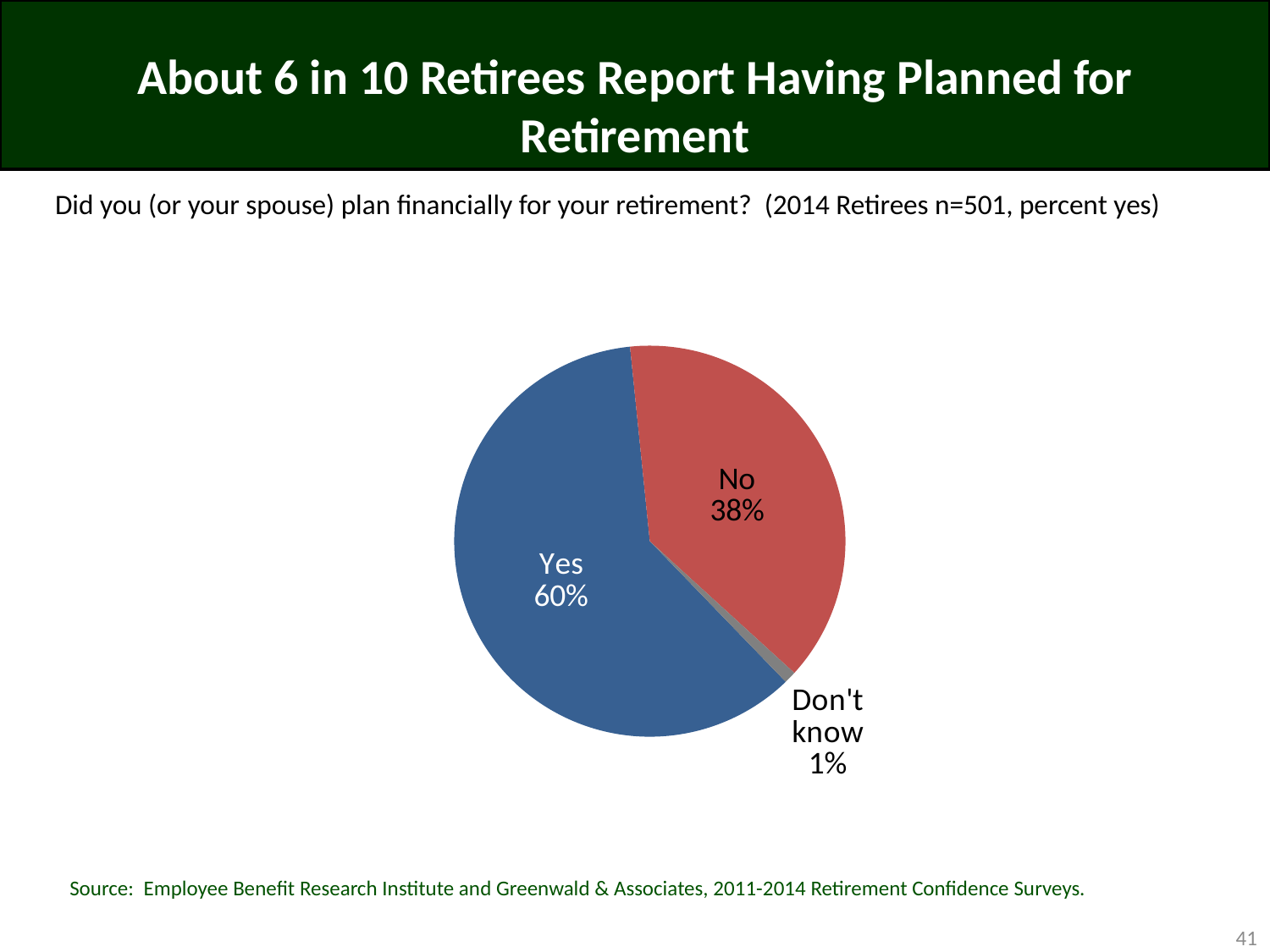

# About 6 in 10 Retirees Report Having Planned for Retirement
Did you (or your spouse) plan financially for your retirement?  (2014 Retirees n=501, percent yes)

### Chart

| Category | Column1 |
|---|---|
| Yes | 0.6 |
| No | 0.38 |
| Don't know | 0.01 |
Source:  Employee Benefit Research Institute and Greenwald & Associates, 2011-2014 Retirement Confidence Surveys.
41